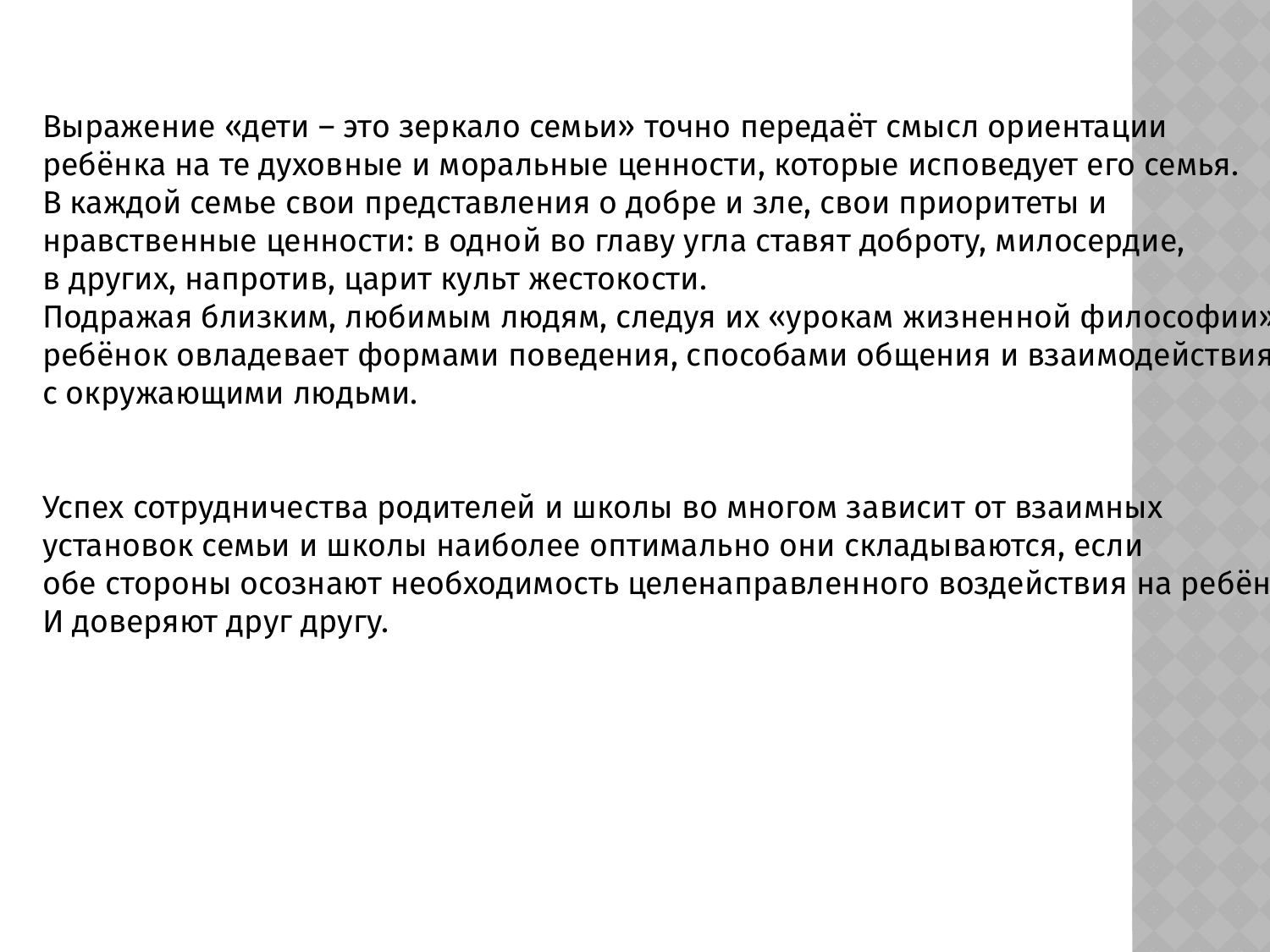

Выражение «дети – это зеркало семьи» точно передаёт смысл ориентации
ребёнка на те духовные и моральные ценности, которые исповедует его семья.
В каждой семье свои представления о добре и зле, свои приоритеты и
нравственные ценности: в одной во главу угла ставят доброту, милосердие,
в других, напротив, царит культ жестокости.
Подражая близким, любимым людям, следуя их «урокам жизненной философии»
ребёнок овладевает формами поведения, способами общения и взаимодействия
с окружающими людьми.

Успех сотрудничества родителей и школы во многом зависит от взаимных
установок семьи и школы наиболее оптимально они складываются, если
обе стороны осознают необходимость целенаправленного воздействия на ребёнка
И доверяют друг другу.